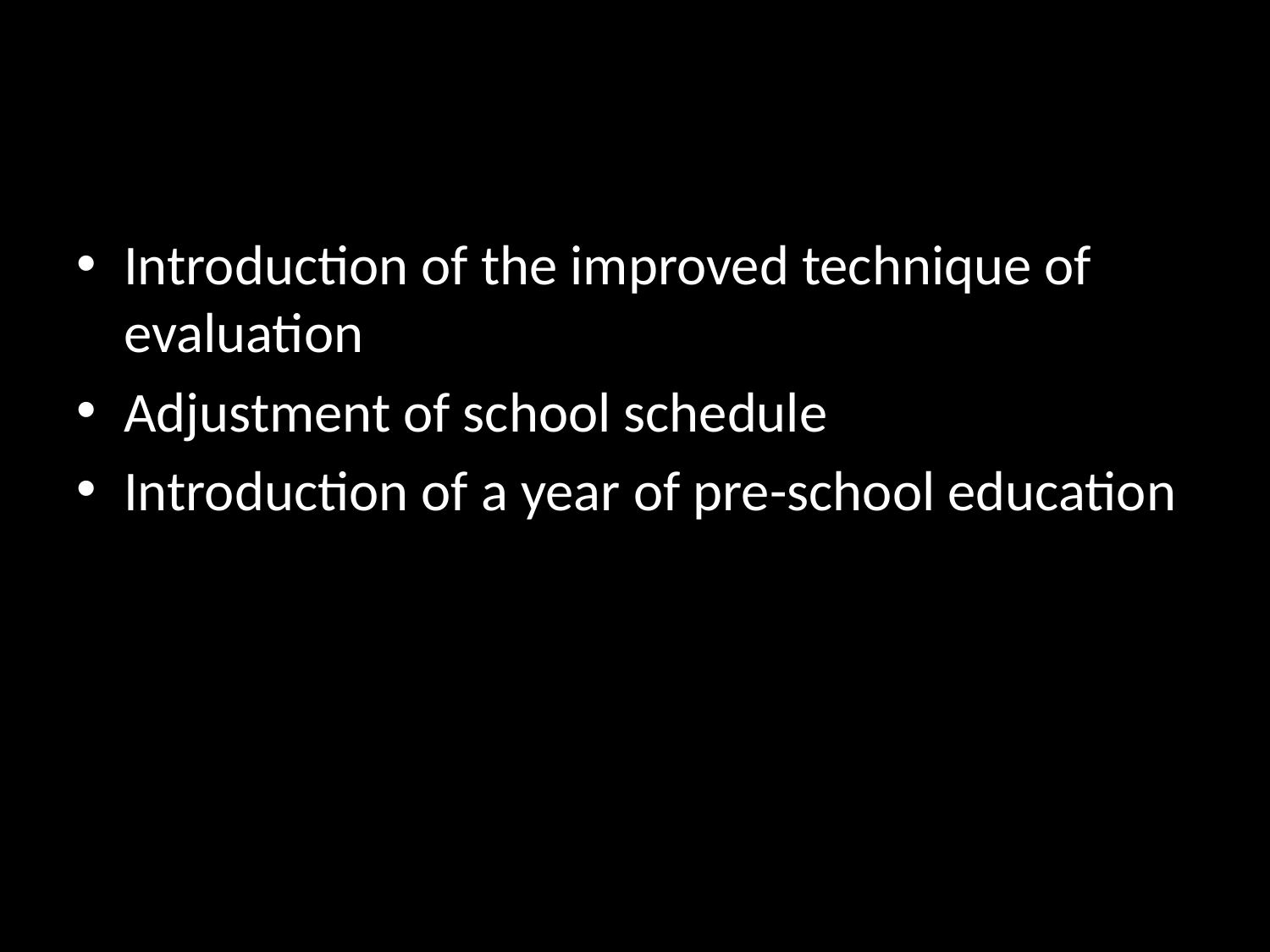

#
Introduction of the improved technique of evaluation
Adjustment of school schedule
Introduction of a year of pre-school education